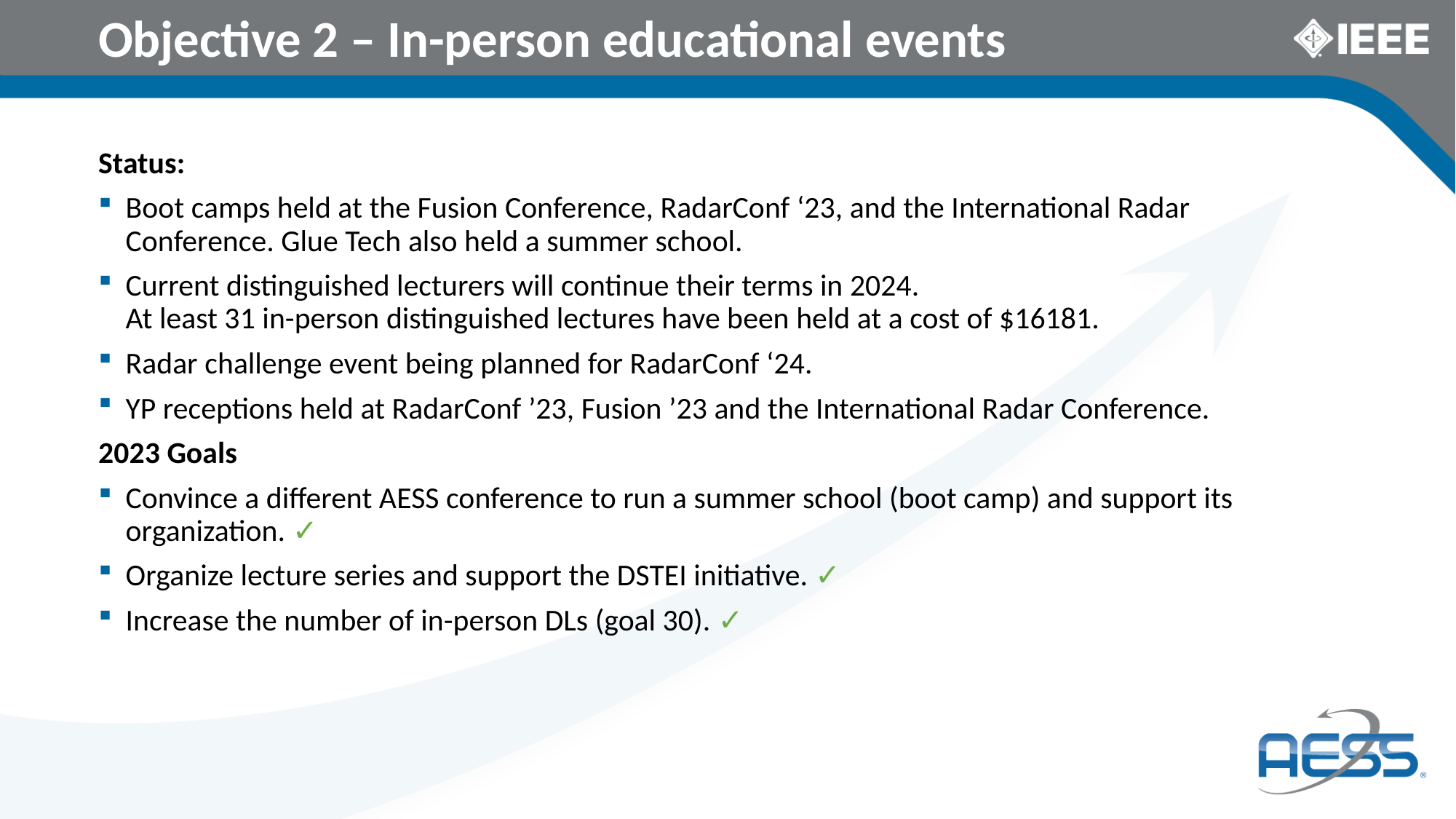

# Objective 2 – In-person educational events
Status:
Boot camps held at the Fusion Conference, RadarConf ‘23, and the International Radar Conference. Glue Tech also held a summer school.
Current distinguished lecturers will continue their terms in 2024.
At least 31 in-person distinguished lectures have been held at a cost of $16181.
Radar challenge event being planned for RadarConf ‘24.
YP receptions held at RadarConf ’23, Fusion ’23 and the International Radar Conference.
2023 Goals
Convince a different AESS conference to run a summer school (boot camp) and support its organization. ✓
Organize lecture series and support the DSTEI initiative. ✓
Increase the number of in-person DLs (goal 30). ✓